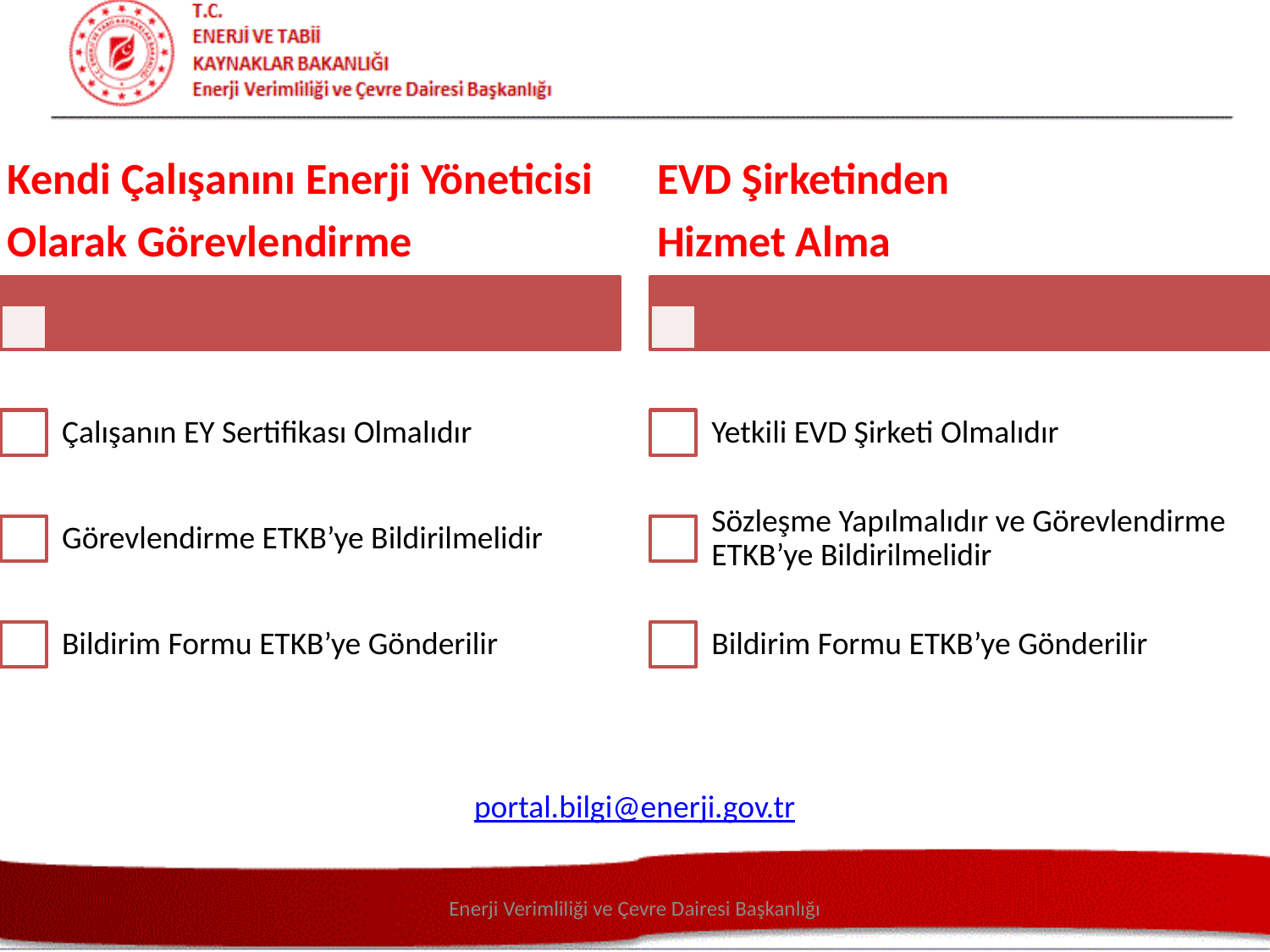

Kendi Çalışanını Enerji Yöneticisi
Olarak Görevlendirme
Çalışanın EY Sertifikası Olmalıdır
Görevlendirme ETKB’ye Bildirilmelidir
Bildirim Formu ETKB’ye Gönderilir
EVD Şirketinden
Hizmet Alma
Yetkili EVD Şirketi Olmalıdır
Sözleşme Yapılmalıdır ve Görevlendirme ETKB’ye Bildirilmelidir
Bildirim Formu ETKB’ye Gönderilir
portal.bilgi@enerji.gov.tr
Enerji Verimliliği ve Çevre Dairesi Başkanlığı